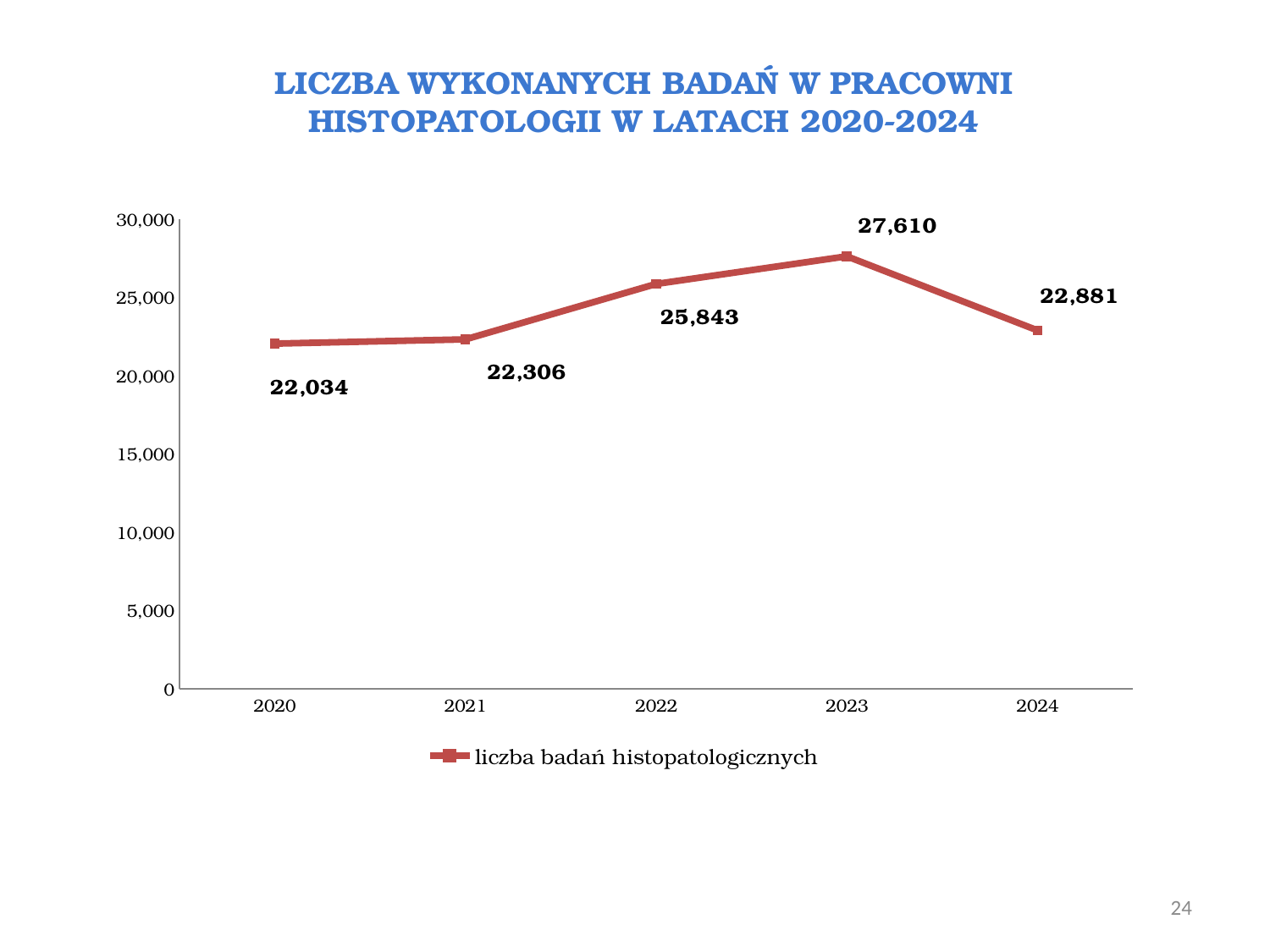

LICZBA WYKONANYCH BADAŃ W PRACOWNI HISTOPATOLOGII W LATACH 2020-2024

### Chart

| Category | liczba badań histopatologicznych |
|---|---|
| 2020 | 22034.0 |
| 2021 | 22306.0 |
| 2022 | 25843.0 |
| 2023 | 27610.0 |
| 2024 | 22881.0 |
24